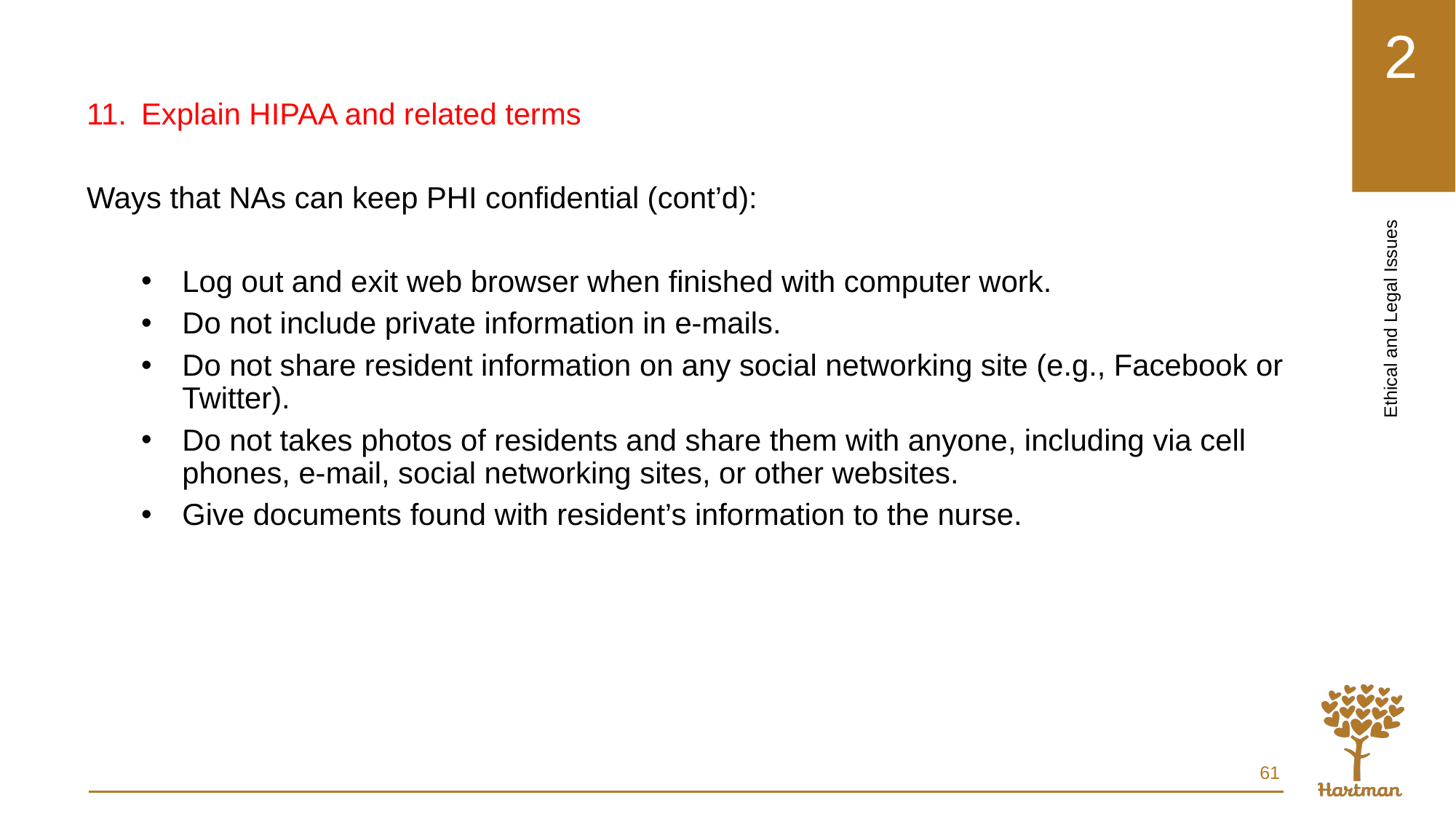

Explain HIPAA and related terms

Ways that NAs can keep PHI confidential (cont’d):

Log out and exit web browser when finished with computer work.
Do not include private information in e-mails.
Do not share resident information on any social networking site (e.g., Facebook or Twitter).
Do not takes photos of residents and share them with anyone, including via cell phones, e-mail, social networking sites, or other websites.
Give documents found with resident’s information to the nurse.

61